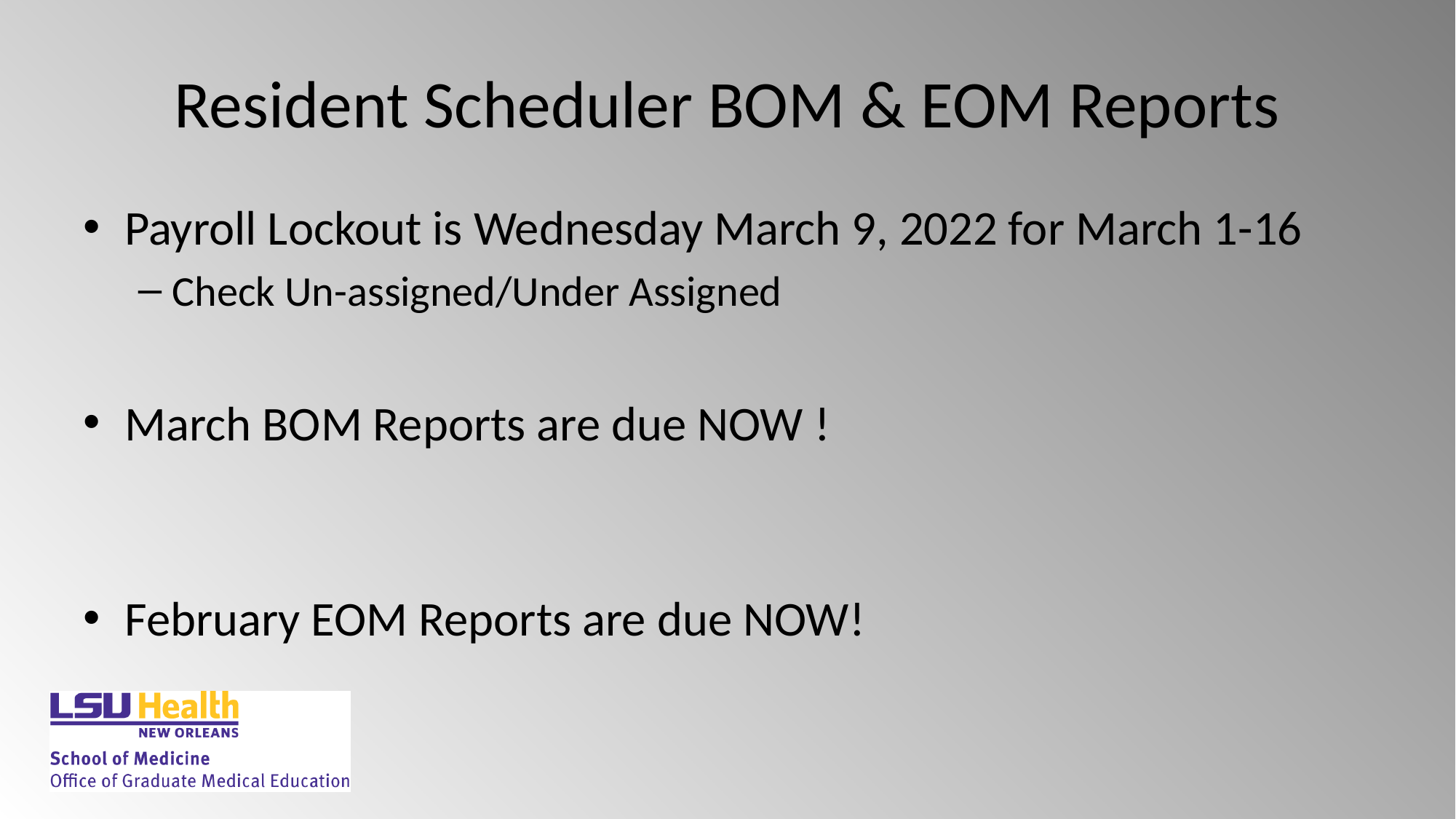

# Resident Scheduler BOM & EOM Reports
Payroll Lockout is Wednesday March 9, 2022 for March 1-16
Check Un-assigned/Under Assigned

March BOM Reports are due NOW !

February EOM Reports are due NOW!